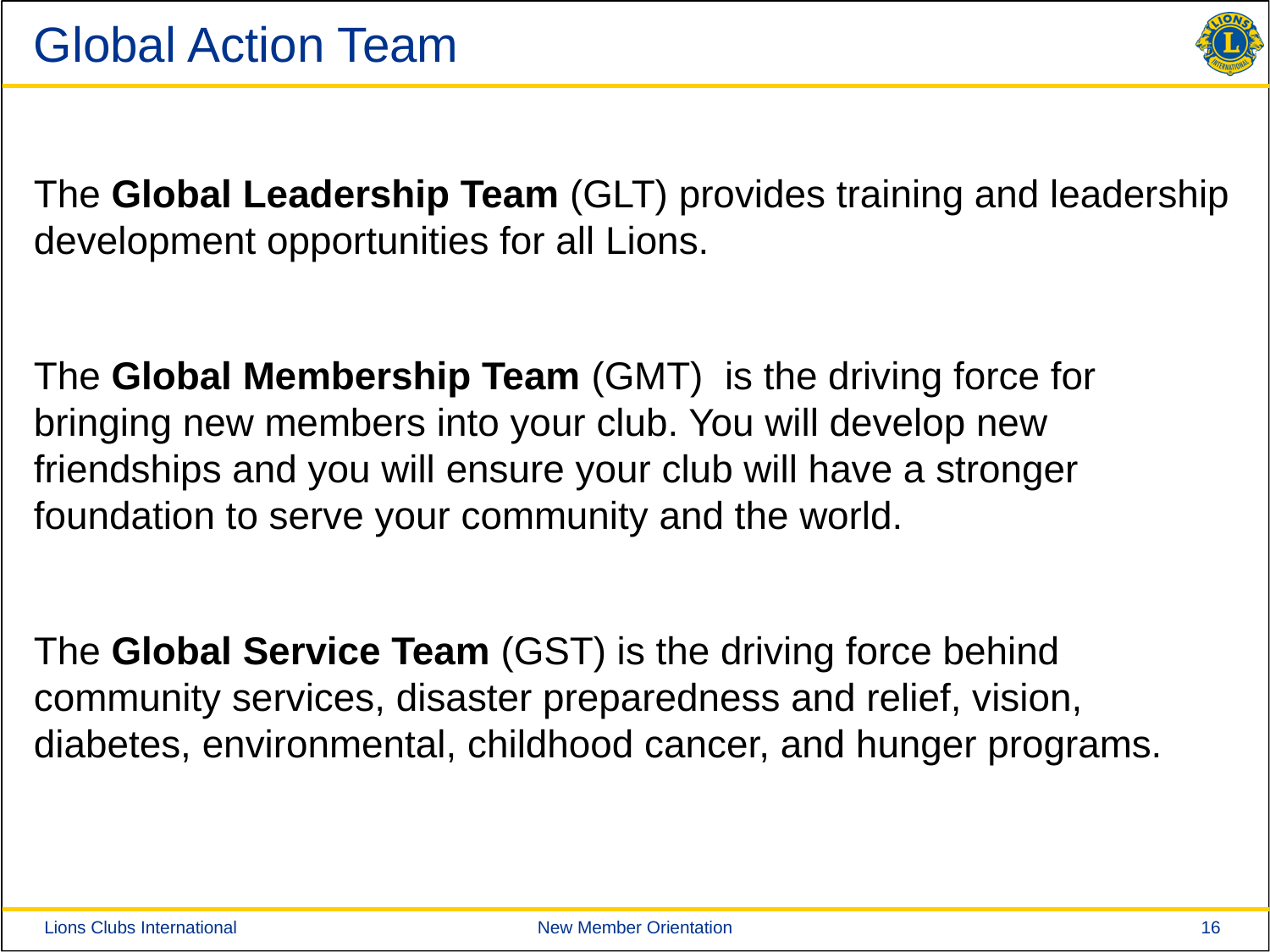

# Global Action Team

The Global Leadership Team (GLT) provides training and leadership development opportunities for all Lions.

The Global Membership Team (GMT)  is the driving force for bringing new members into your club. You will develop new friendships and you will ensure your club will have a stronger foundation to serve your community and the world.

The Global Service Team (GST) is the driving force behind community services, disaster preparedness and relief, vision, diabetes, environmental, childhood cancer, and hunger programs.